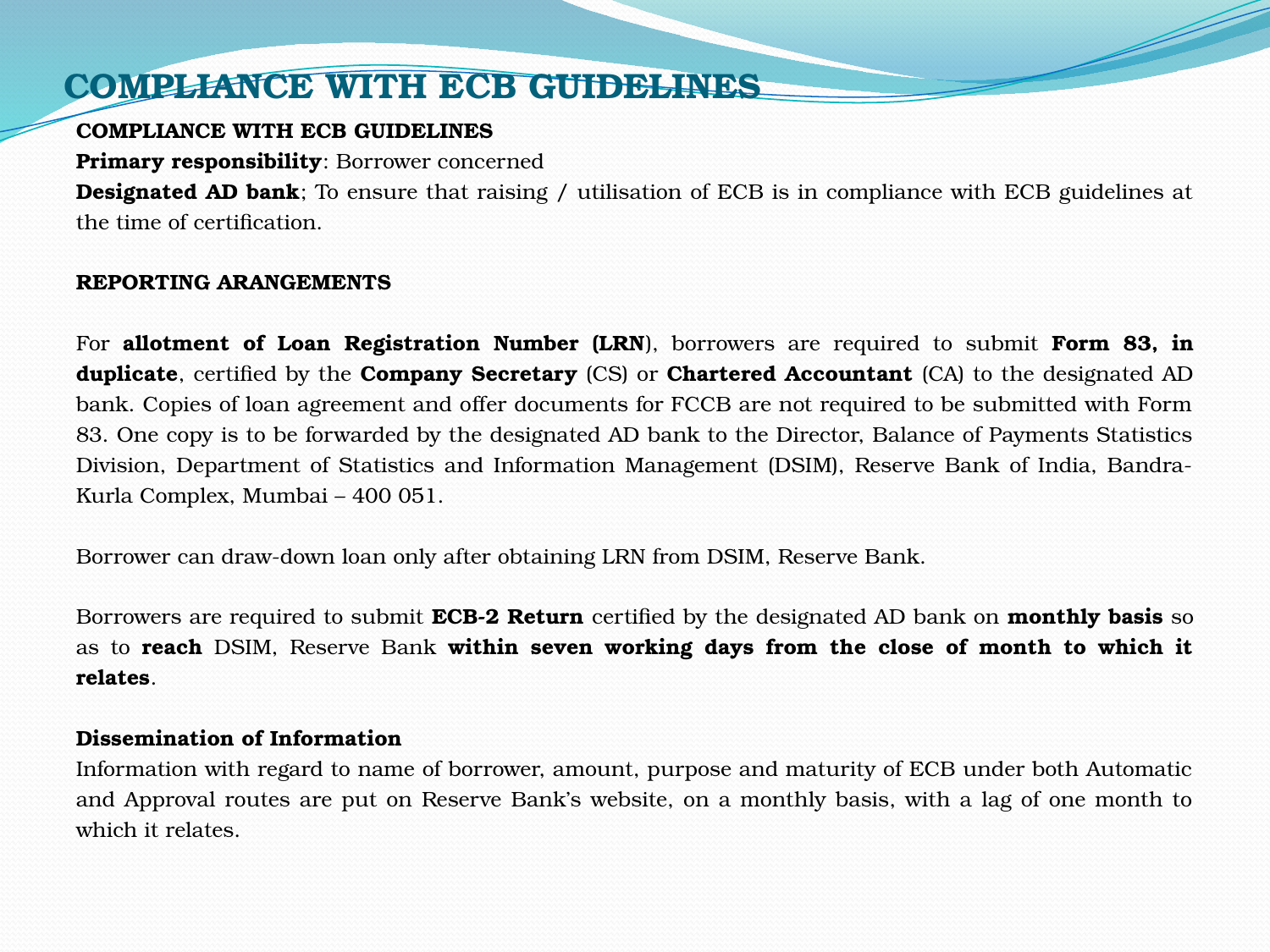

# COMPLIANCE WITH ECB GUIDELINES
COMPLIANCE WITH ECB GUIDELINES
Primary responsibility: Borrower concerned
Designated AD bank; To ensure that raising / utilisation of ECB is in compliance with ECB guidelines at the time of certification.

REPORTING ARANGEMENTS

For allotment of Loan Registration Number (LRN), borrowers are required to submit Form 83, in duplicate, certified by the Company Secretary (CS) or Chartered Accountant (CA) to the designated AD bank. Copies of loan agreement and offer documents for FCCB are not required to be submitted with Form 83. One copy is to be forwarded by the designated AD bank to the Director, Balance of Payments Statistics Division, Department of Statistics and Information Management (DSIM), Reserve Bank of India, Bandra-Kurla Complex, Mumbai – 400 051.

Borrower can draw-down loan only after obtaining LRN from DSIM, Reserve Bank.

Borrowers are required to submit ECB-2 Return certified by the designated AD bank on monthly basis so as to reach DSIM, Reserve Bank within seven working days from the close of month to which it relates.

Dissemination of Information
Information with regard to name of borrower, amount, purpose and maturity of ECB under both Automatic and Approval routes are put on Reserve Bank’s website, on a monthly basis, with a lag of one month to which it relates.